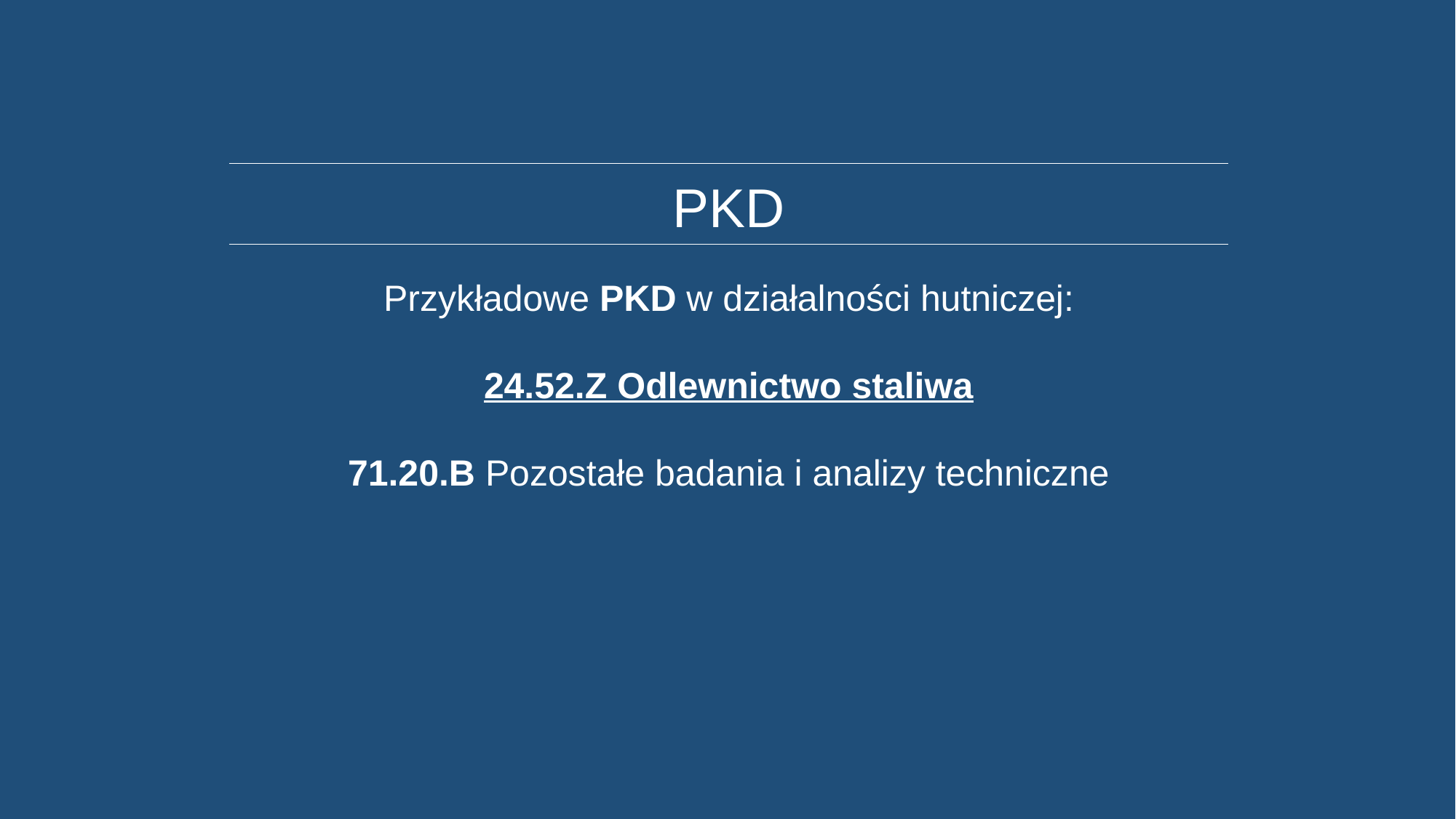

PKD
Przykładowe PKD w działalności hutniczej:

24.52.Z Odlewnictwo staliwa

71.20.B Pozostałe badania i analizy techniczne